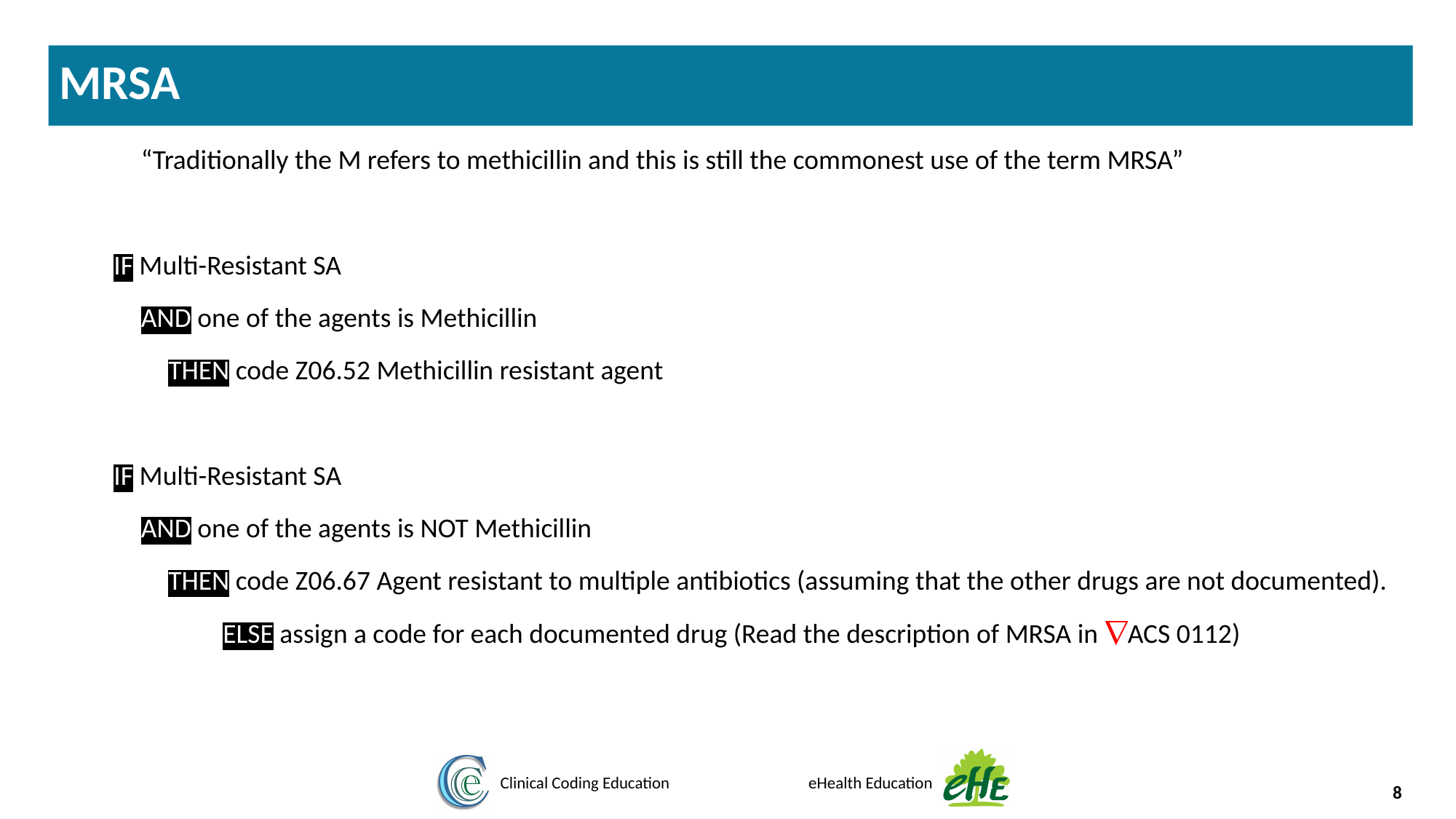

MRSA
“Traditionally the M refers to methicillin and this is still the commonest use of the term MRSA”

IF Multi-Resistant SA
AND one of the agents is Methicillin
THEN code Z06.52 Methicillin resistant agent

IF Multi-Resistant SA
AND one of the agents is NOT Methicillin
THEN code Z06.67 Agent resistant to multiple antibiotics (assuming that the other drugs are not documented).
ELSE assign a code for each documented drug (Read the description of MRSA in ∇ACS 0112)

8